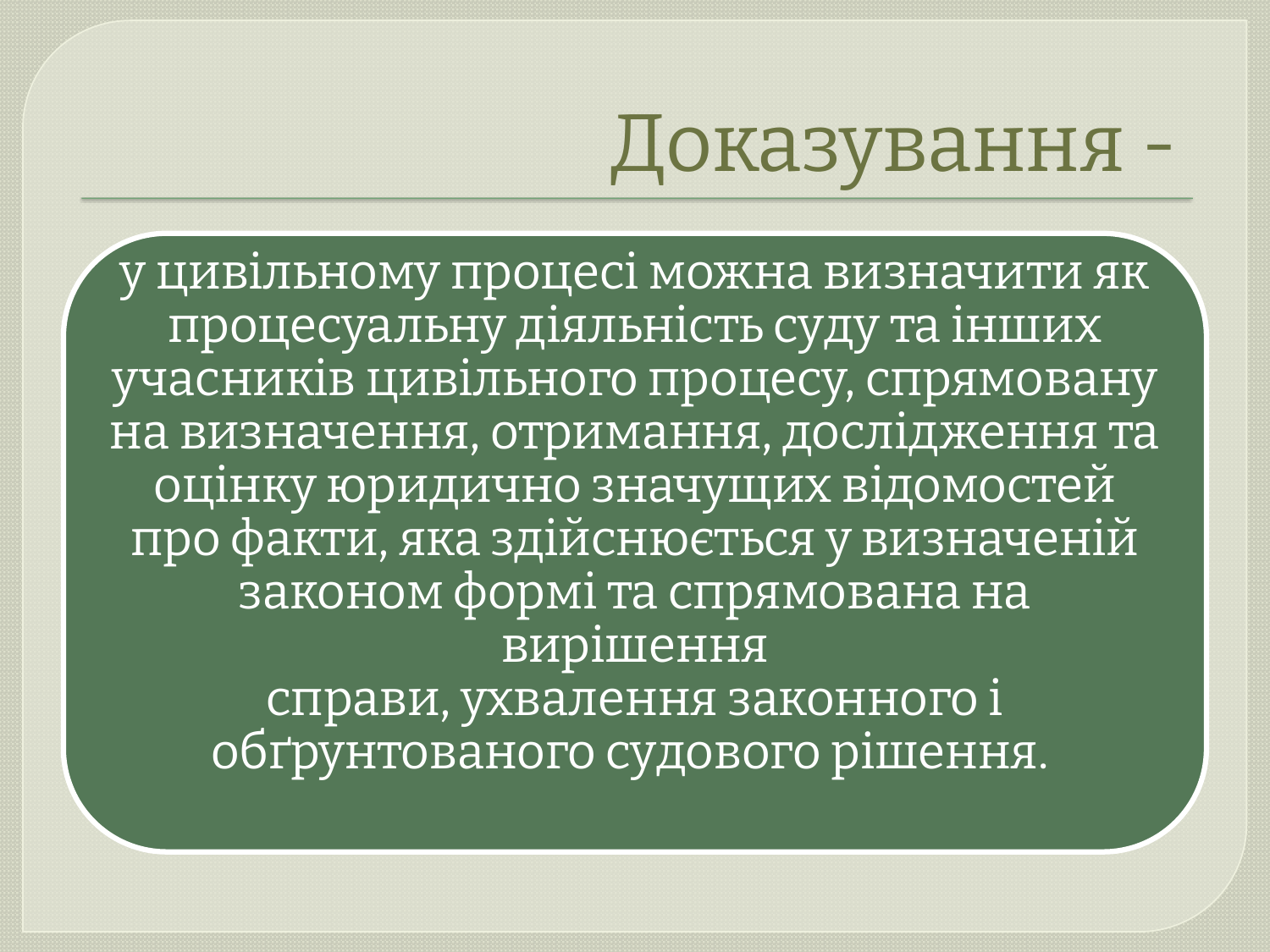

# Доказування -
у цивільному процесі можна визначити як
процесуальну діяльність суду та інших учасників цивільного процесу, спрямовану на визначення, отримання, дослідження та
оцінку юридично значущих відомостей про факти, яка здійснюється у визначеній законом формі та спрямована на вирішення
справи, ухвалення законного і обґрунтованого судового рішення.